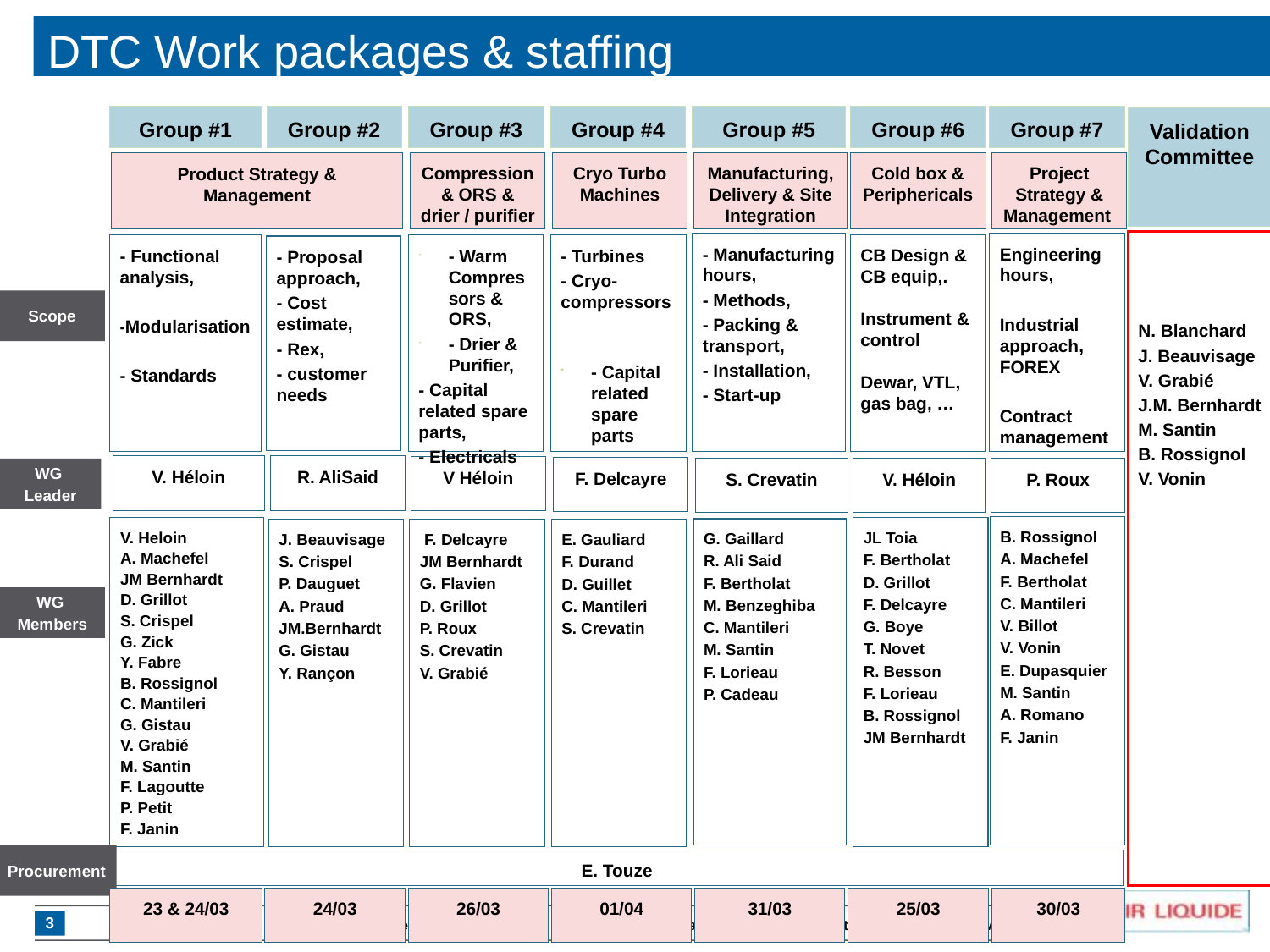

# DTC Work packages & staffing
Group #1
Group #2
Group #3
Group #4
Group #5
Group #6
Group #7
Validation
Committee
Compression & ORS & drier / purifier

Cryo Turbo Machines
Manufacturing, Delivery & Site Integration
Cold box & Periphericals

Project Strategy & Management

Product Strategy & Management

N. Blanchard
J. Beauvisage
V. Grabié
J.M. Bernhardt
M. Santin
B. Rossignol
V. Vonin

- Manufacturing hours,
- Methods,
- Packing & transport,
- Installation,
- Start-up
Engineering hours,

Industrial approach, FOREX

Contract management
CB Design & CB equip,.

Instrument & control

Dewar, VTL, gas bag, …

- Functional analysis,

-Modularisation

- Standards
- Warm Compressors & ORS,
- Drier & Purifier,
- Capital related spare parts,
- Electricals

- Turbines
- Cryo-compressors

- Capital related spare parts
- Proposal approach,
- Cost  estimate,
- Rex,
- customer needs

Scope
V. Héloin
R. AliSaid
V Héloin
F. Delcayre
S. Crevatin
V. Héloin
P. Roux
WG
Leader
B. Rossignol
A. Machefel
F. Bertholat
C. Mantileri
V. Billot
V. Vonin
E. Dupasquier
M. Santin
A. Romano
F. Janin
V. Heloin
A. Machefel
JM Bernhardt
D. Grillot
S. Crispel
G. Zick
Y. Fabre
B. Rossignol
C. Mantileri
G. Gistau
V. Grabié
M. Santin
F. Lagoutte
P. Petit
F. Janin

JL Toia
F. Bertholat
D. Grillot
F. Delcayre
G. Boye
T. Novet
R. Besson
F. Lorieau
B. Rossignol
JM Bernhardt

G. Gaillard
R. Ali Said
F. Bertholat
M. Benzeghiba
C. Mantileri
M. Santin
F. Lorieau
P. Cadeau

J. Beauvisage
S. Crispel
P. Dauguet
A. Praud
JM.Bernhardt
G. Gistau
Y. Rançon
 F. Delcayre
JM Bernhardt
G. Flavien
D. Grillot
P. Roux
S. Crevatin
V. Grabié

E. Gauliard
F. Durand
D. Guillet
C. Mantileri
S. Crevatin

WG
Members
Procurement
E. Touze

23 & 24/03
24/03
26/03
01/04
31/03
25/03
30/03